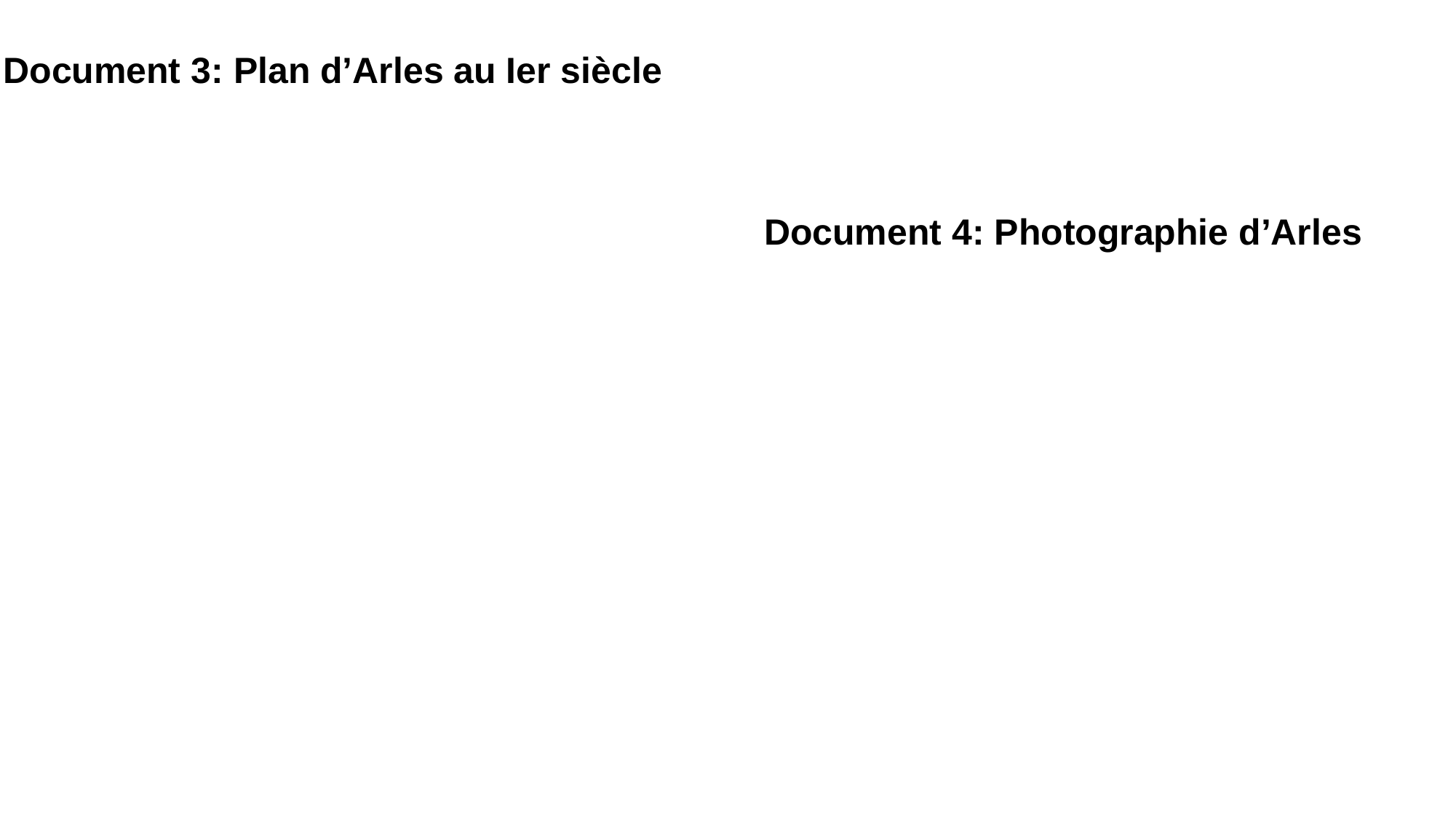

Document 3: Plan d’Arles au Ier siècle
Document 4: Photographie d’Arles